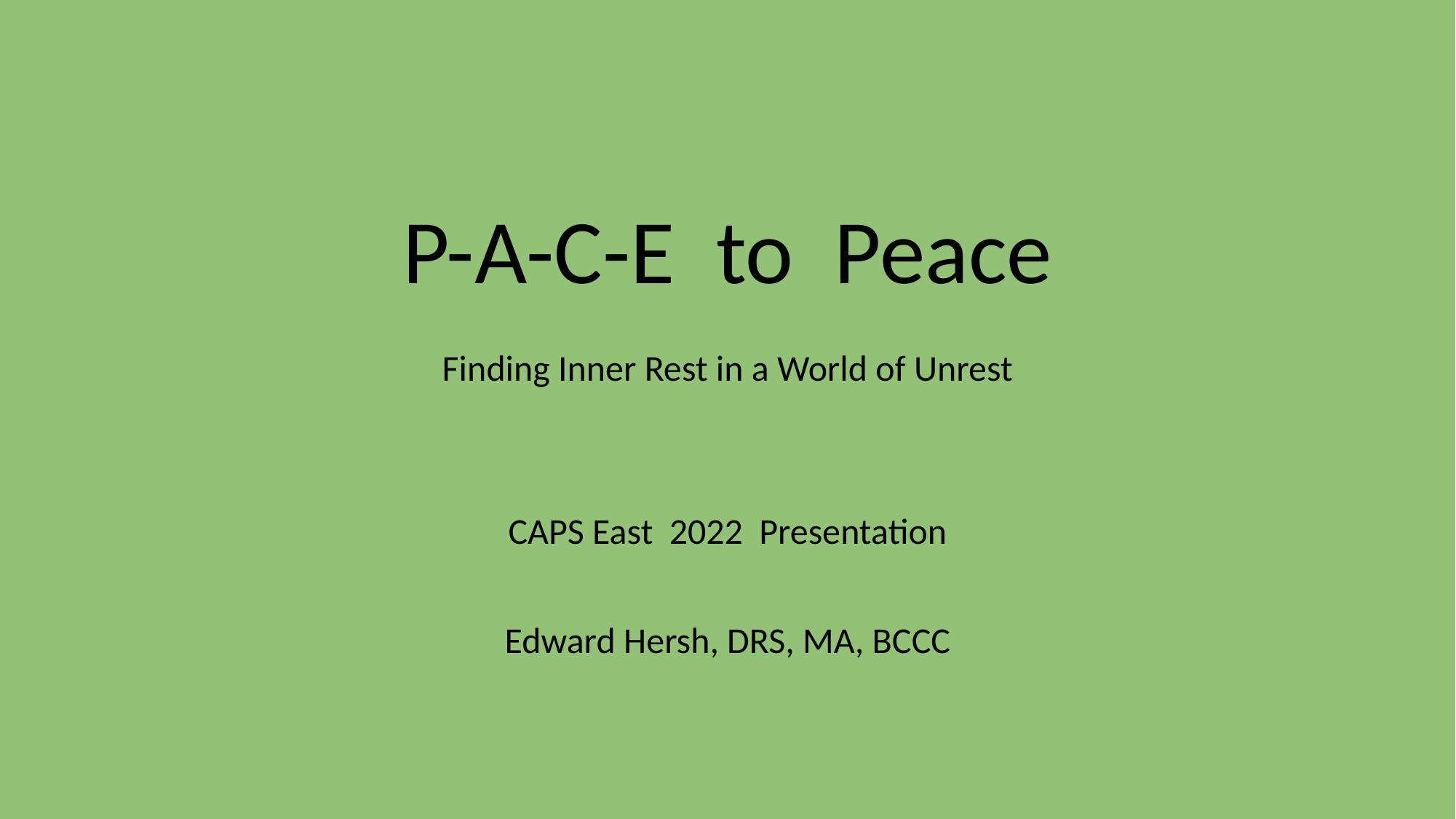

# P-A-C-E  to  Peace
Finding Inner Rest in a World of Unrest

CAPS East  2022  Presentation

Edward Hersh, DRS, MA, BCCC